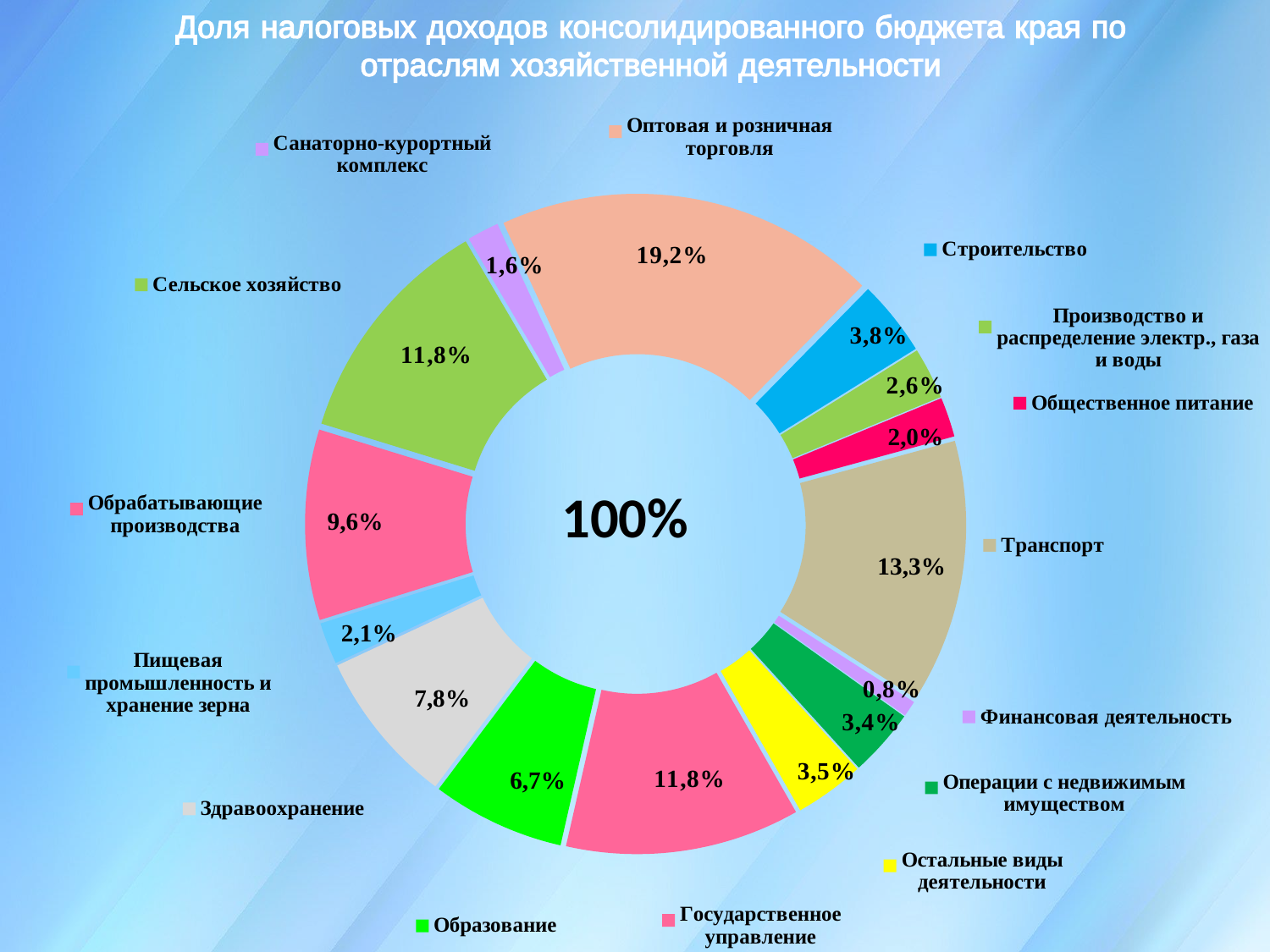

Доля налоговых доходов консолидированного бюджета края по отраслям хозяйственной деятельности

### Chart

| Category | Продажи |
|---|---|
| Пищевая промышленность и хранение зерна | 2.1 |
| Обрабатывающие производства | 9.6 |
| Сельское хозяйство | 11.8 |
| Санаторно-курортный комплекс | 1.6 |
| Оптовая и розничная торговля | 19.2 |
| Строительство | 3.8 |
| Производство и распределение электр., газа и воды | 2.6 |
| Общественное питание | 2.0 |
| Транспорт | 13.3 |
| Финансовая деятельность | 0.8 |
| Операции с недвижимым имуществом | 3.4 |
| Остальные виды деятельности | 3.5 |
| Государственное управление | 11.8 |
| Образование | 6.7 |
| Здравоохранение | 7.8 |
2,0%
100%
9,6%
13,3%
2,1%
7,8%
6,7%